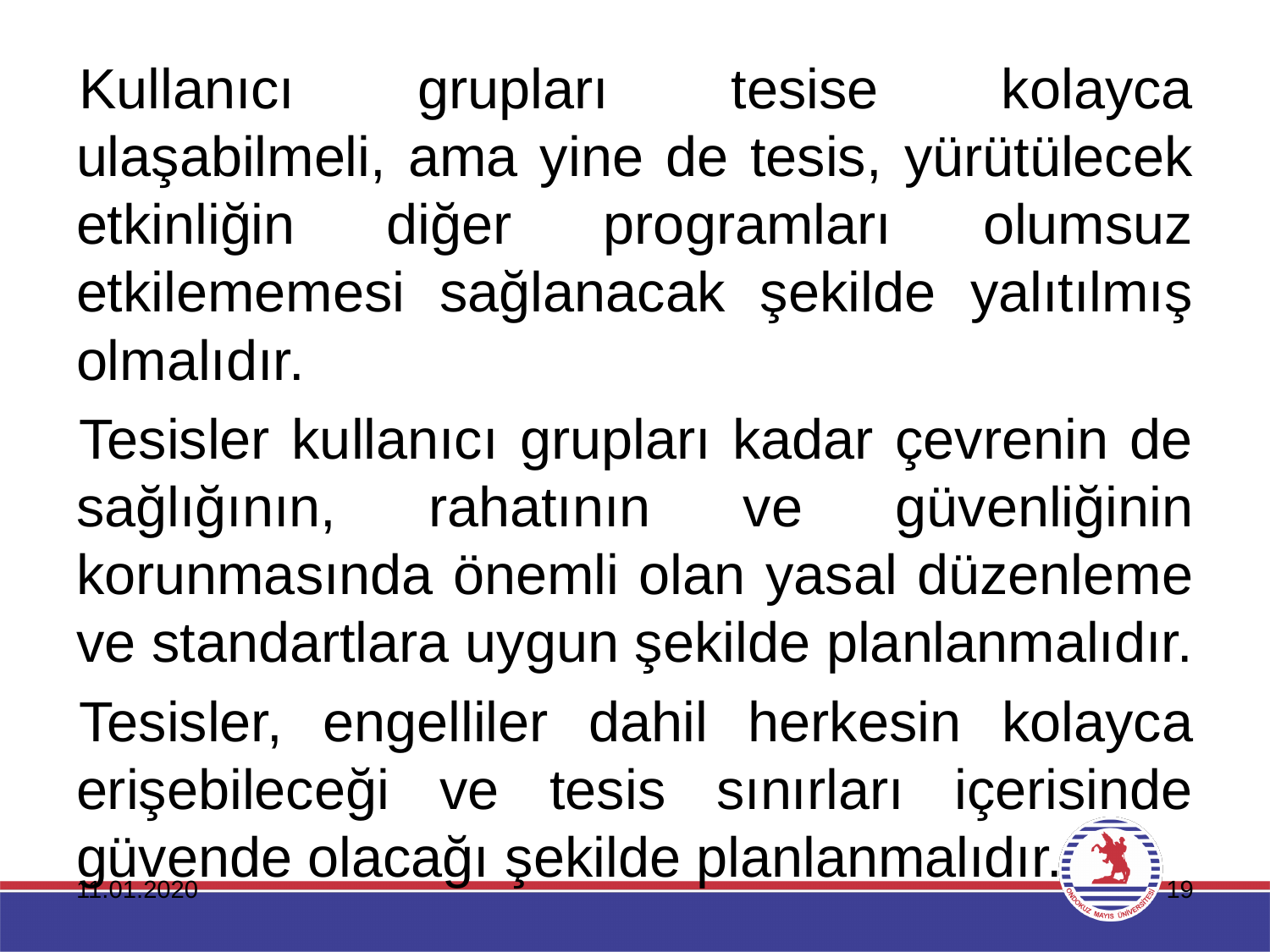

Kullanıcı grupları tesise kolayca ulaşabilmeli, ama yine de tesis, yürütülecek etkinliğin diğer programları olumsuz etkilememesi sağlanacak şekilde yalıtılmış olmalıdır.
Tesisler kullanıcı grupları kadar çevrenin de sağlığının, rahatının ve güvenliğinin korunmasında önemli olan yasal düzenleme ve standartlara uygun şekilde planlanmalıdır.
Tesisler, engelliler dahil herkesin kolayca erişebileceği ve tesis sınırları içerisinde güvende olacağı şekilde planlanmalıdır.
11.01.2020
19